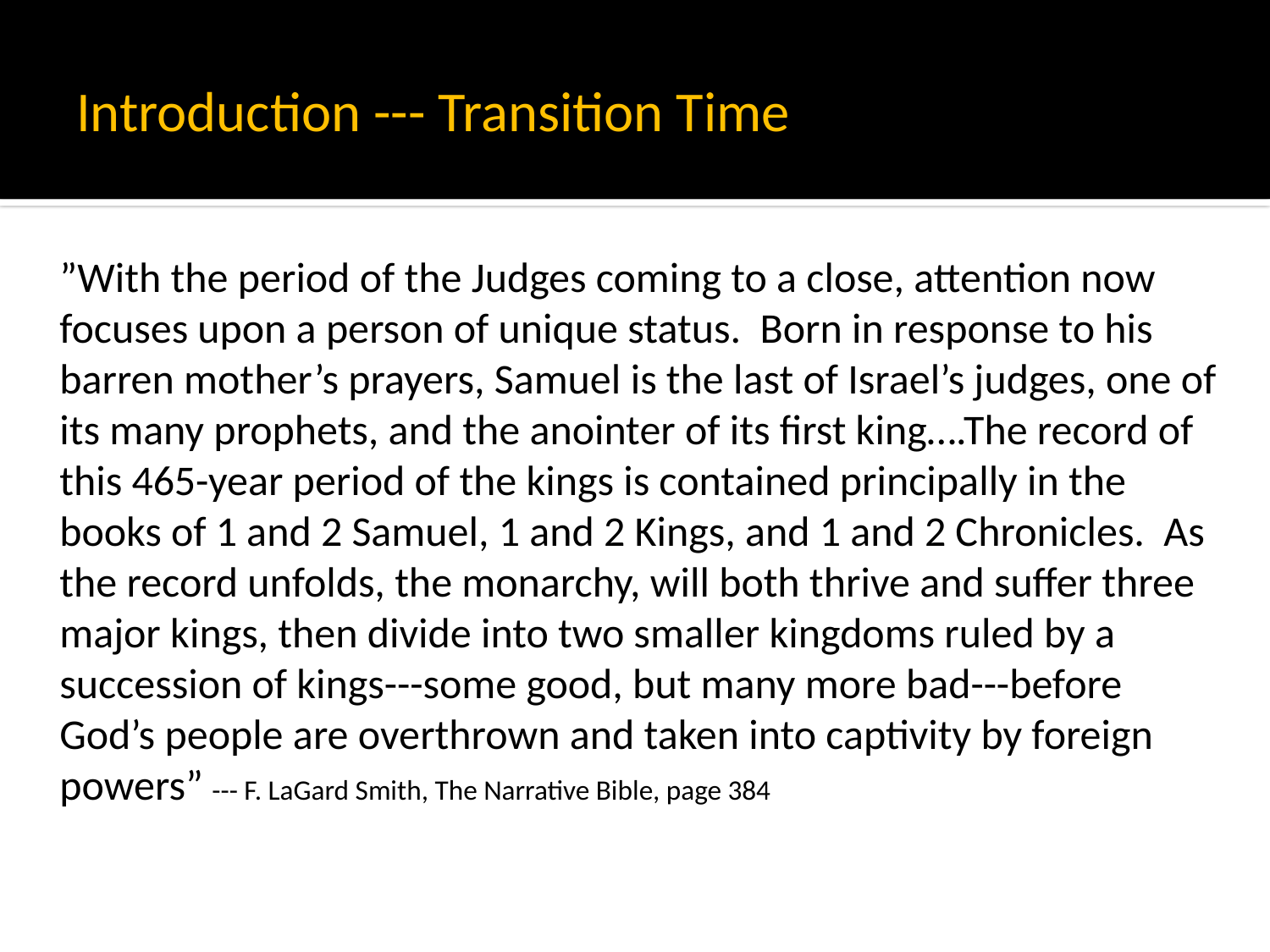

# Introduction --- Transition Time
”With the period of the Judges coming to a close, attention now focuses upon a person of unique status.  Born in response to his barren mother’s prayers, Samuel is the last of Israel’s judges, one of its many prophets, and the anointer of its first king….The record of this 465-year period of the kings is contained principally in the books of 1 and 2 Samuel, 1 and 2 Kings, and 1 and 2 Chronicles.  As the record unfolds, the monarchy, will both thrive and suffer three major kings, then divide into two smaller kingdoms ruled by a succession of kings---some good, but many more bad---before God’s people are overthrown and taken into captivity by foreign powers” --- F. LaGard Smith, The Narrative Bible, page 384